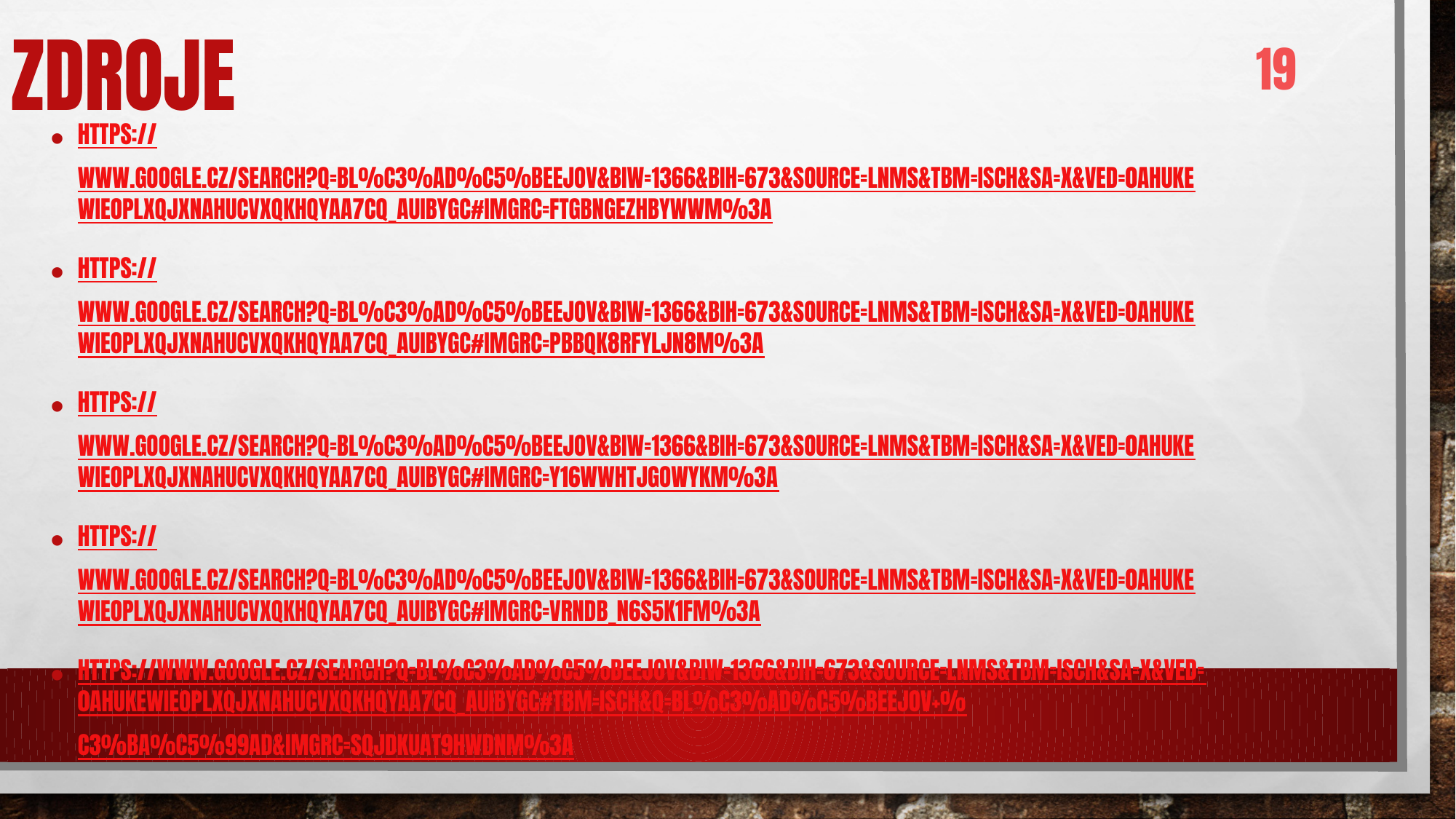

# Zdroje
19
https://www.google.cz/search?q=Bl%C3%AD%C5%BEejov&biw=1366&bih=673&source=lnms&tbm=isch&sa=X&ved=0ahUKEwiEoPLxqJXNAhUCvxQKHQYAA7cQ_AUIBygC#imgrc=FtGbNgeZHbyWwM%3A
https://www.google.cz/search?q=Bl%C3%AD%C5%BEejov&biw=1366&bih=673&source=lnms&tbm=isch&sa=X&ved=0ahUKEwiEoPLxqJXNAhUCvxQKHQYAA7cQ_AUIBygC#imgrc=pBbqk8rFyLJN8M%3A
https://www.google.cz/search?q=Bl%C3%AD%C5%BEejov&biw=1366&bih=673&source=lnms&tbm=isch&sa=X&ved=0ahUKEwiEoPLxqJXNAhUCvxQKHQYAA7cQ_AUIBygC#imgrc=Y16WWHTJGOWYKM%3A
https://www.google.cz/search?q=Bl%C3%AD%C5%BEejov&biw=1366&bih=673&source=lnms&tbm=isch&sa=X&ved=0ahUKEwiEoPLxqJXNAhUCvxQKHQYAA7cQ_AUIBygC#imgrc=vRNDb_n6s5K1FM%3A
https://www.google.cz/search?q=Bl%C3%AD%C5%BEejov&biw=1366&bih=673&source=lnms&tbm=isch&sa=X&ved=0ahUKEwiEoPLxqJXNAhUCvxQKHQYAA7cQ_AUIBygC#tbm=isch&q=Bl%C3%AD%C5%BEejov+%C3%BA%C5%99ad&imgrc=SQjdkuAT9hWDnM%3A